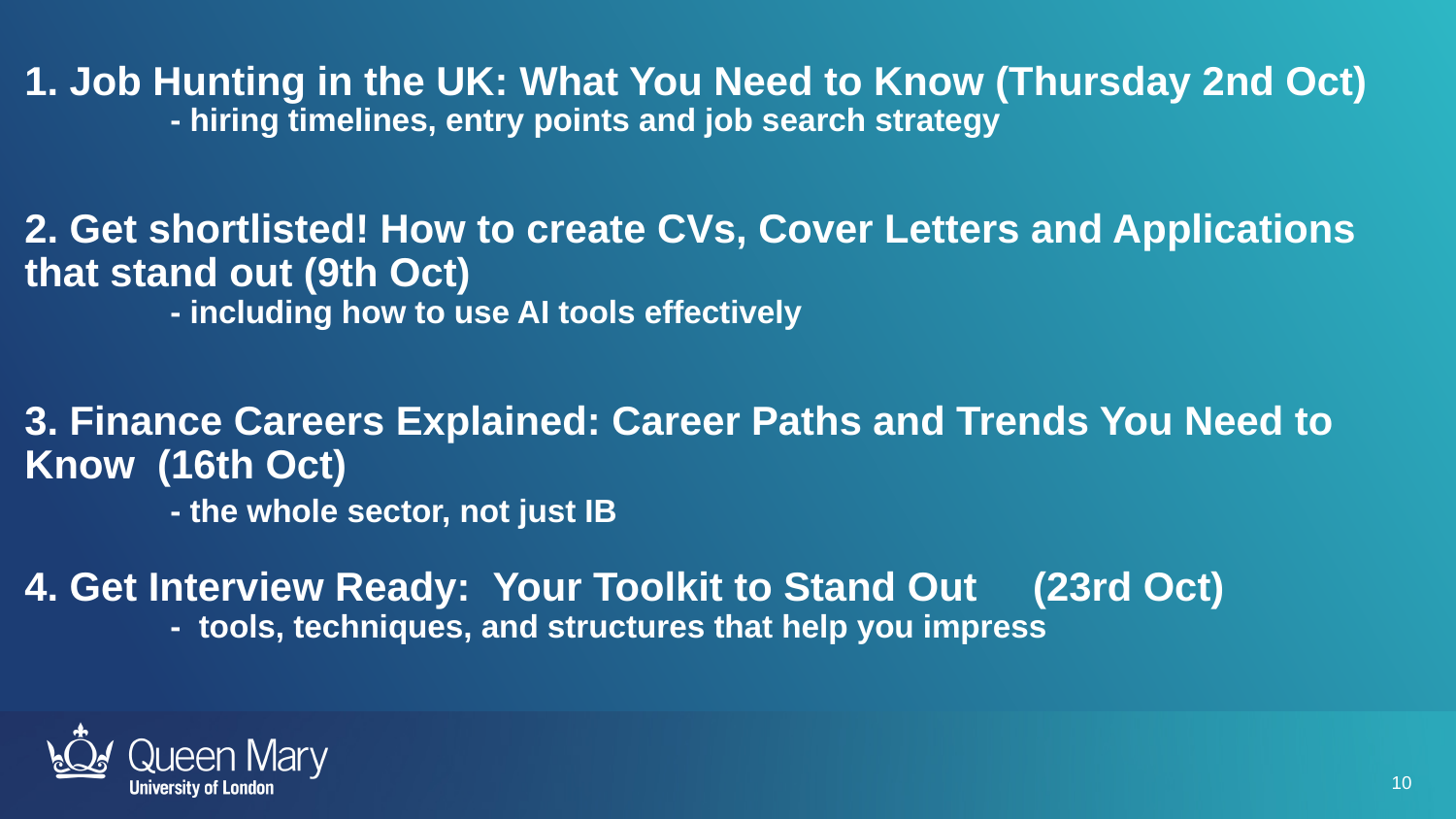

1. Job Hunting in the UK: What You Need to Know (Thursday 2nd Oct)
	- hiring timelines, entry points and job search strategy
2. Get shortlisted! How to create CVs, Cover Letters and Applications that stand out (9th Oct)
	- including how to use AI tools effectively
3. Finance Careers Explained: Career Paths and Trends You Need to Know  (16th Oct)
	- the whole sector, not just IB
4. Get Interview Ready:  Your Toolkit to Stand Out     (23rd Oct)
	-  tools, techniques, and structures that help you impress